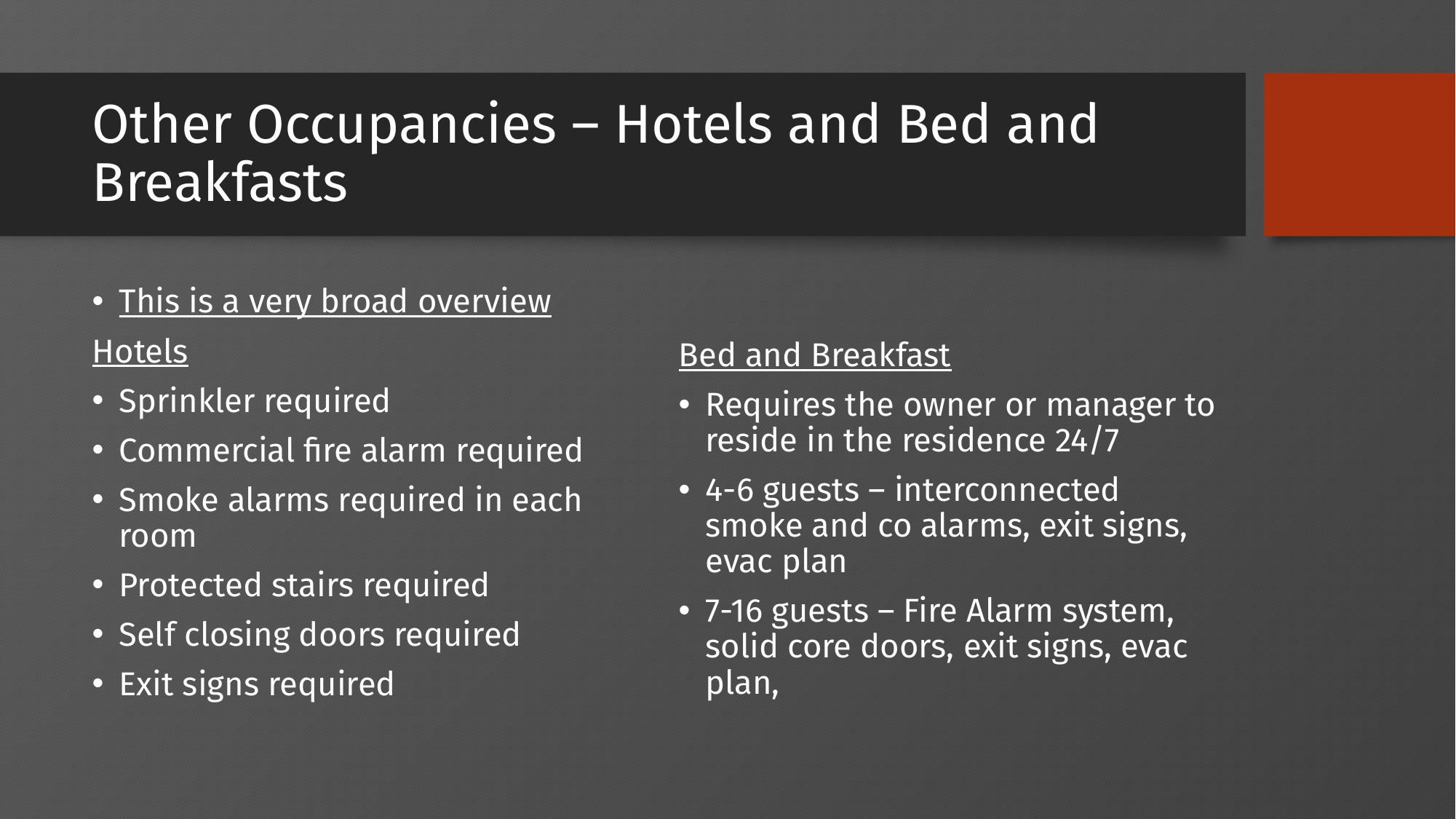

# Other Occupancies – Hotels and Bed and Breakfasts
This is a very broad overview
Hotels
Sprinkler required
Commercial fire alarm required
Smoke alarms required in each room
Protected stairs required
Self closing doors required
Exit signs required

Bed and Breakfast
Requires the owner or manager to reside in the residence 24/7
4-6 guests – interconnected smoke and co alarms, exit signs, evac plan
7-16 guests – Fire Alarm system, solid core doors, exit signs, evac plan,